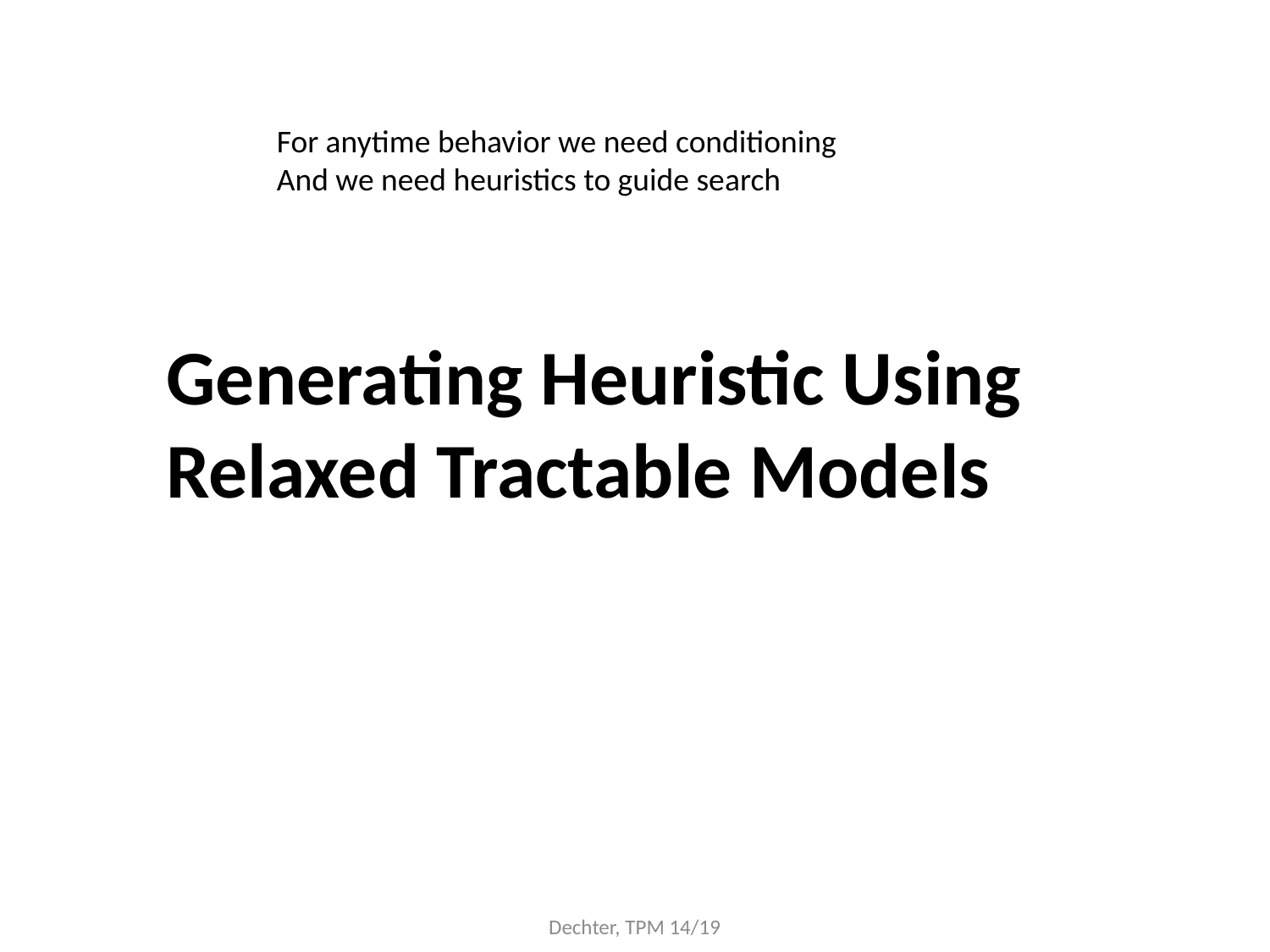

For anytime behavior we need conditioning
And we need heuristics to guide search
Generating Heuristic Using Relaxed Tractable Models
Dechter, TPM 14/19